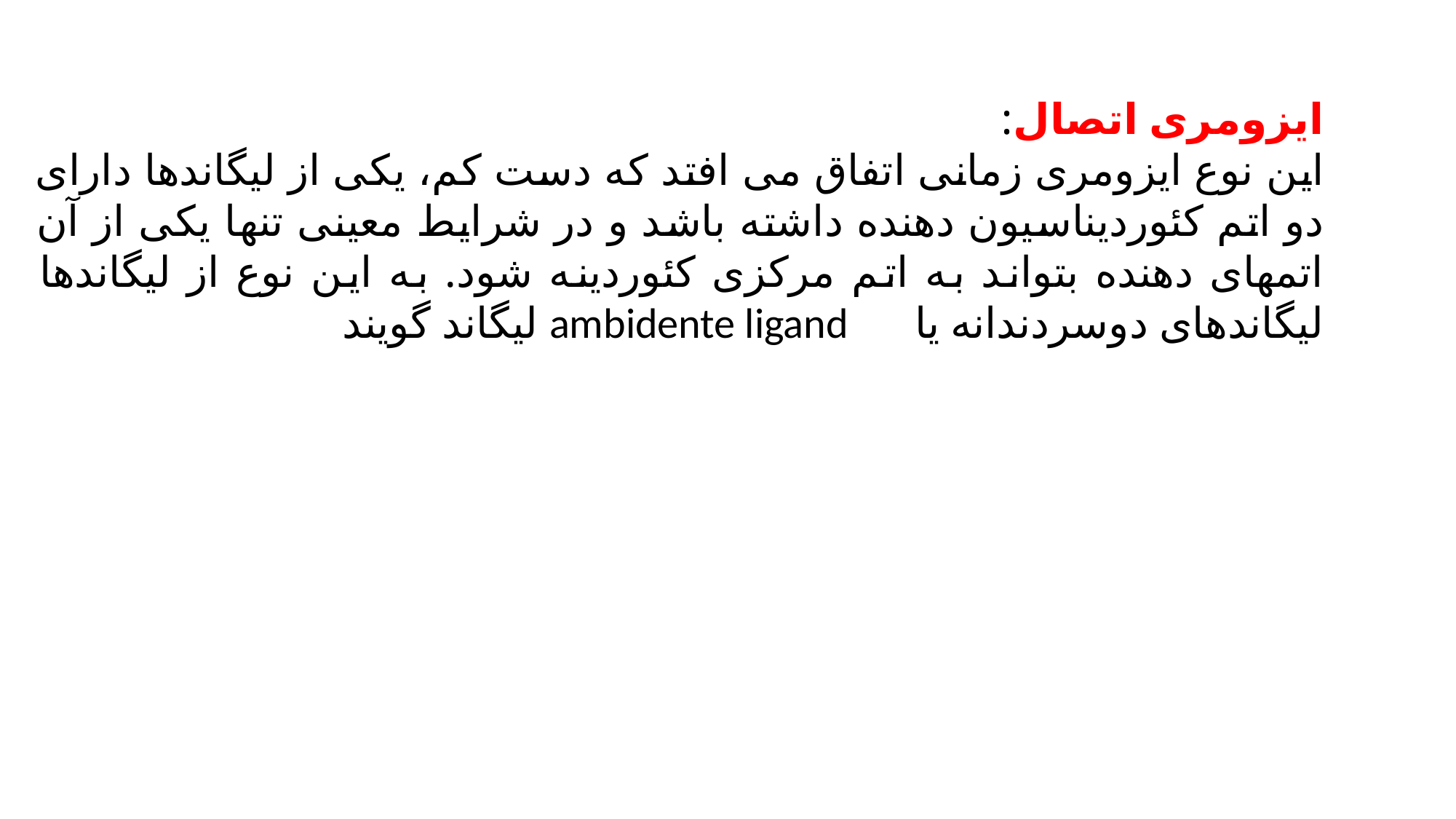

ایزومری اتصال:
این نوع ایزومری زمانی اتفاق می افتد که دست کم، یکی از لیگاندها دارای دو اتم کئوردیناسیون دهنده داشته باشد و در شرایط معینی تنها یکی از آن اتمهای دهنده بتواند به اتم مرکزی کئوردینه شود. به این نوع از لیگاندها لیگاندهای دوسردندانه یا      ambidente ligand لیگاند گویند